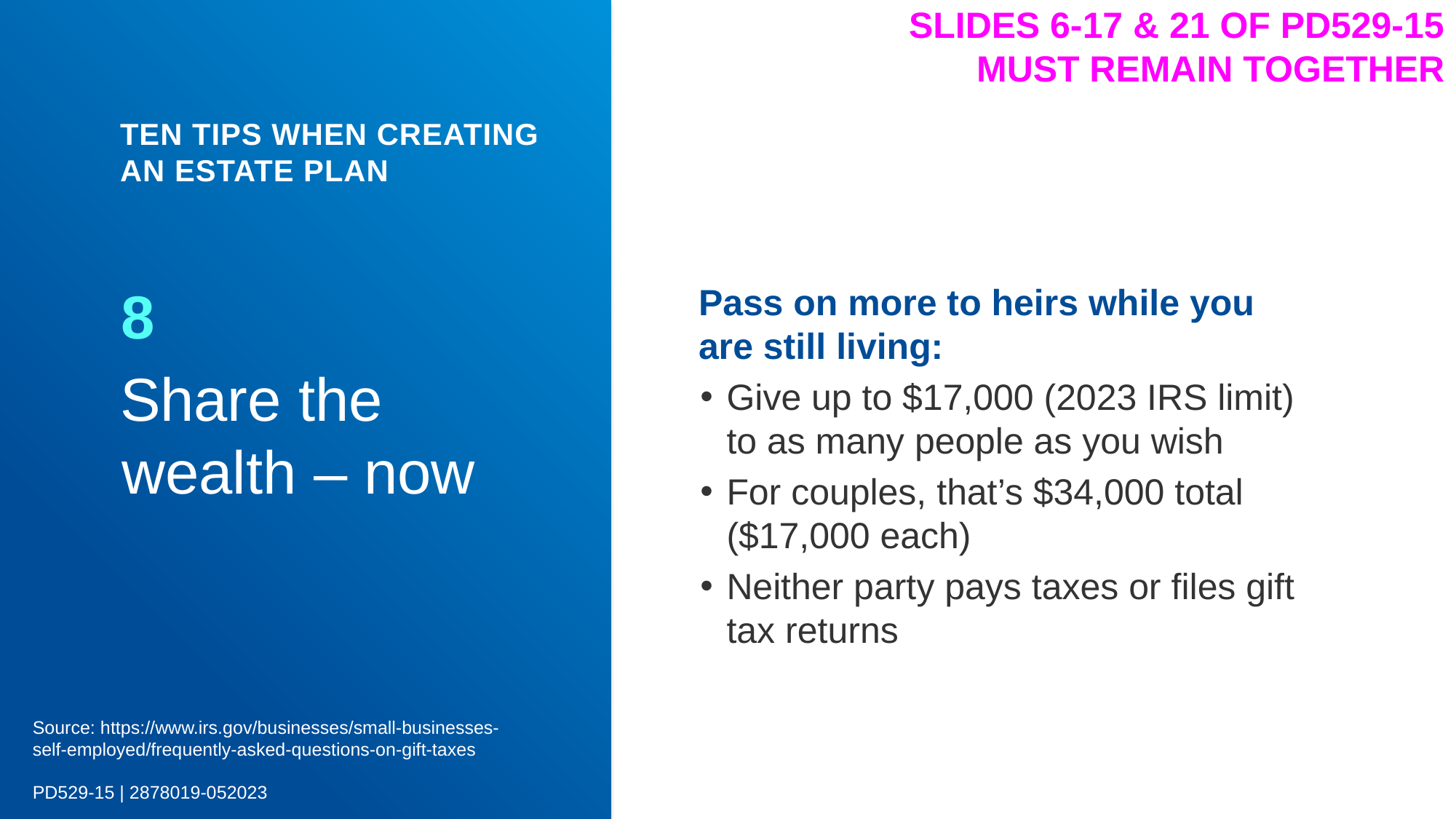

Slides 6-17 & 21 of PD529-15 must REMAIN together
TEN TIPS WHEN CREATING AN ESTATE PLAN
8
Pass on more to heirs while you are still living:
Give up to $17,000 (2023 IRS limit) to as many people as you wish
For couples, that’s $34,000 total ($17,000 each)
Neither party pays taxes or files gift tax returns
Share the wealth – now
Source: https://www.irs.gov/businesses/small-businesses-self-employed/frequently-asked-questions-on-gift-taxes
PD529-15 | 2878019-052023